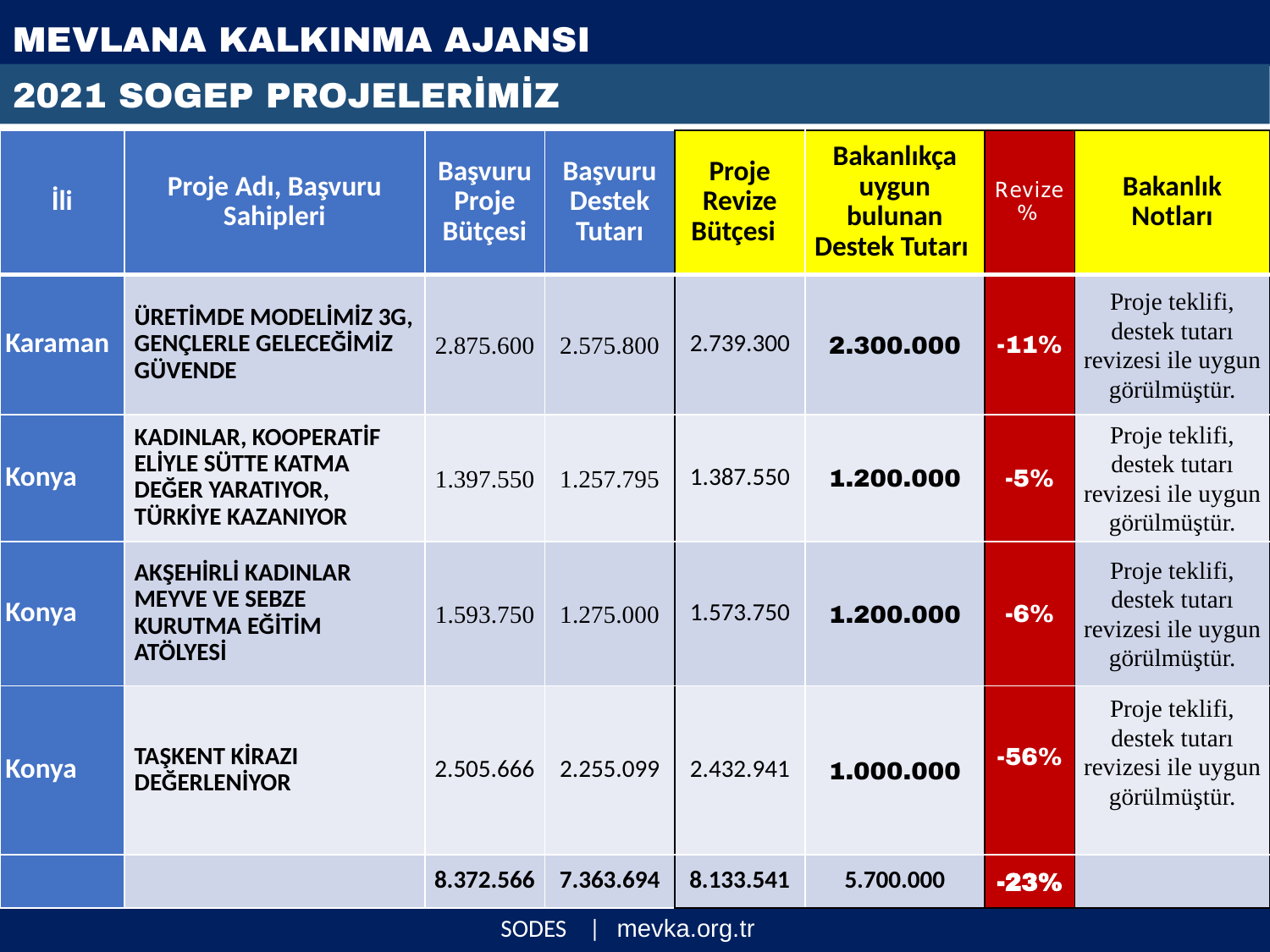

# MEVLANA KALKINMA AJANSI
2021 SOGEP PROJELERİMİZ

| İli | Proje Adı, Başvuru Sahipleri | Başvuru Proje Bütçesi | Başvuru Destek Tutarı | Proje Revize Bütçesi | Bakanlıkça uygun bulunan Destek Tutarı | Revize % | Bakanlık Notları |
| --- | --- | --- | --- | --- | --- | --- | --- |
| Karaman | ÜRETİMDE MODELİMİZ 3G, GENÇLERLE GELECEĞİMİZ GÜVENDE | 2.875.600 | 2.575.800 | 2.739.300 | 2.300.000 | -11% | Proje teklifi, destek tutarı revizesi ile uygun görülmüştür. |
| Konya | KADINLAR, KOOPERATİF ELİYLE SÜTTE KATMA DEĞER YARATIYOR, TÜRKİYE KAZANIYOR | 1.397.550 | 1.257.795 | 1.387.550 | 1.200.000 | -5% | Proje teklifi, destek tutarı revizesi ile uygun görülmüştür. |
| Konya | AKŞEHİRLİ KADINLAR MEYVE VE SEBZE KURUTMA EĞİTİM ATÖLYESİ | 1.593.750 | 1.275.000 | 1.573.750 | 1.200.000 | -6% | Proje teklifi, destek tutarı revizesi ile uygun görülmüştür. |
| Konya | TAŞKENT KİRAZI DEĞERLENİYOR | 2.505.666 | 2.255.099 | 2.432.941 | 1.000.000 | -56% | Proje teklifi, destek tutarı revizesi ile uygun görülmüştür. |
|  |  | 8.372.566 | 7.363.694 | 8.133.541 | 5.700.000 | -23% |  |
SODES    |   mevka.org.tr